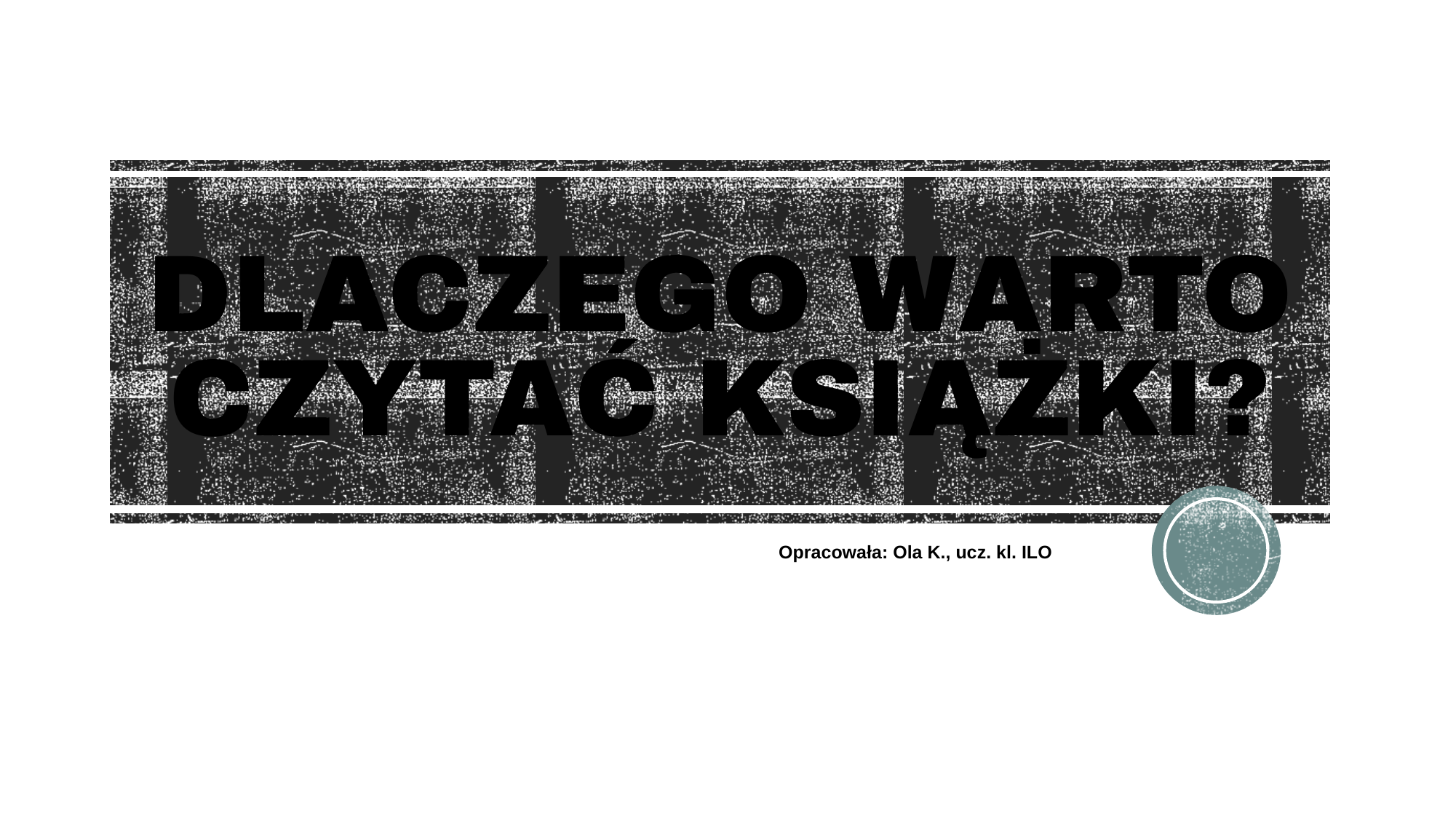

# DLACZEGO WARTO CZYTAĆ KSIĄŻKI?
                                                                     Opracowała: Ola K., ucz. kl. ILO